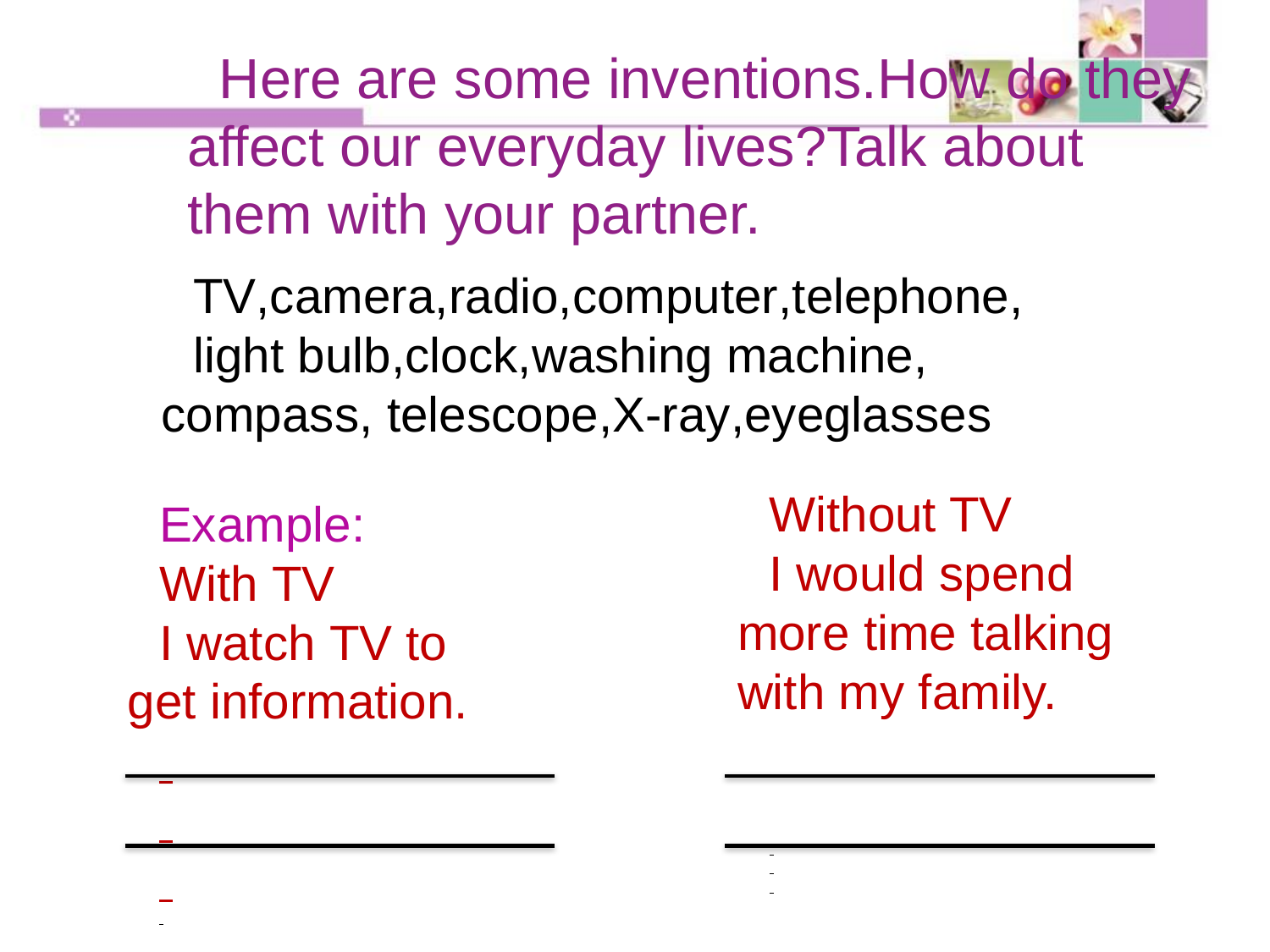

Here are some inventions.How do they affect our everyday lives?Talk about them with your partner.
TV,camera,radio,computer,telephone,
light bulb,clock,washing machine, compass, telescope,X-ray,eyeglasses
Without TV
I would spend more time talking with my family.

Example:
With TV
I watch TV to get information.